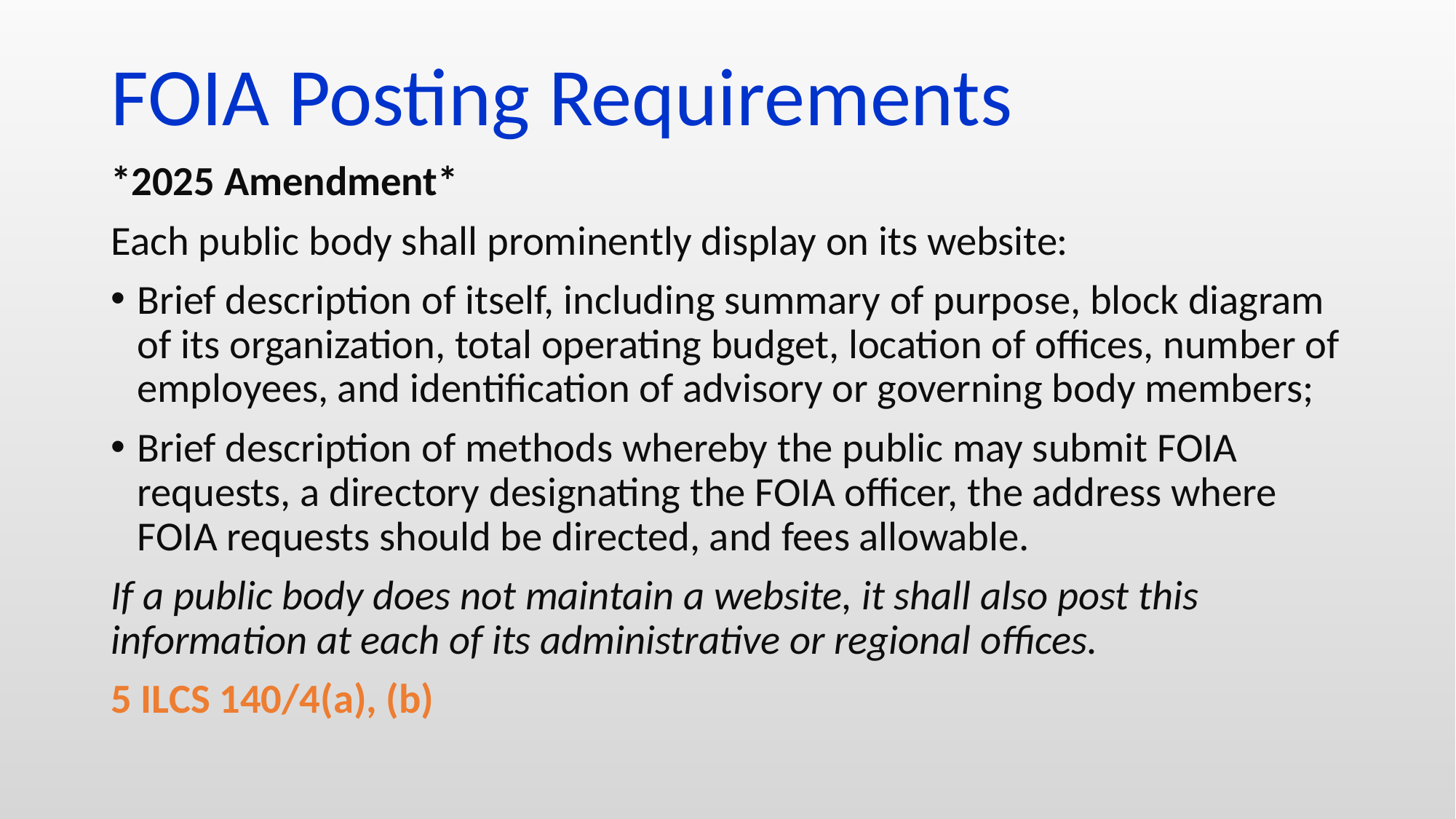

# FOIA Posting Requirements
*2025 Amendment*
Each public body shall prominently display on its website:
Brief description of itself, including summary of purpose, block diagram of its organization, total operating budget, location of offices, number of employees, and identification of advisory or governing body members;
Brief description of methods whereby the public may submit FOIA requests, a directory designating the FOIA officer, the address where FOIA requests should be directed, and fees allowable.
If a public body does not maintain a website, it shall also post this information at each of its administrative or regional offices.
5 ILCS 140/4(a), (b)